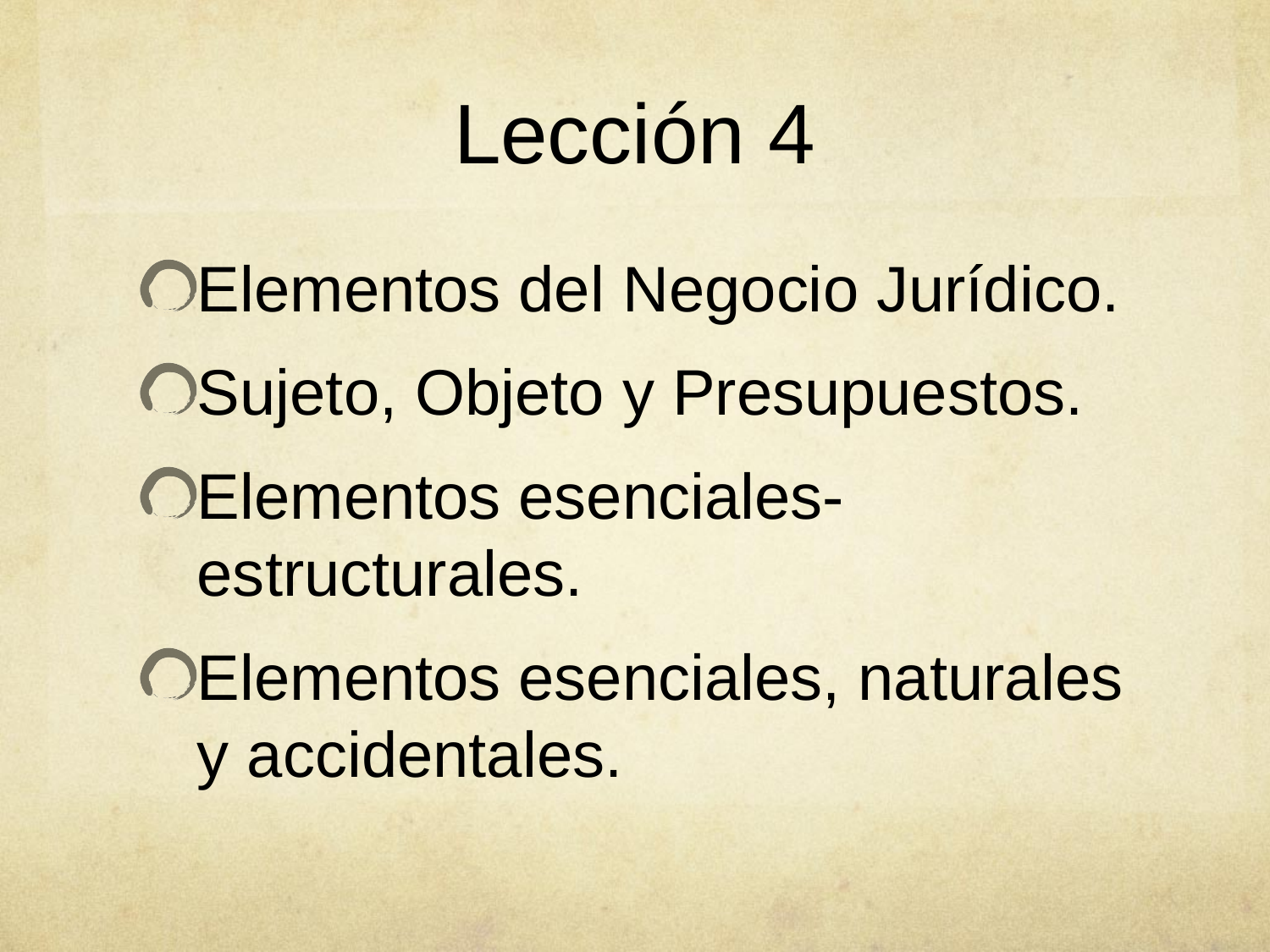

# Lección 4
Elementos del Negocio Jurídico.
Sujeto, Objeto y Presupuestos.
Elementos esenciales-estructurales.
Elementos esenciales, naturales y accidentales.